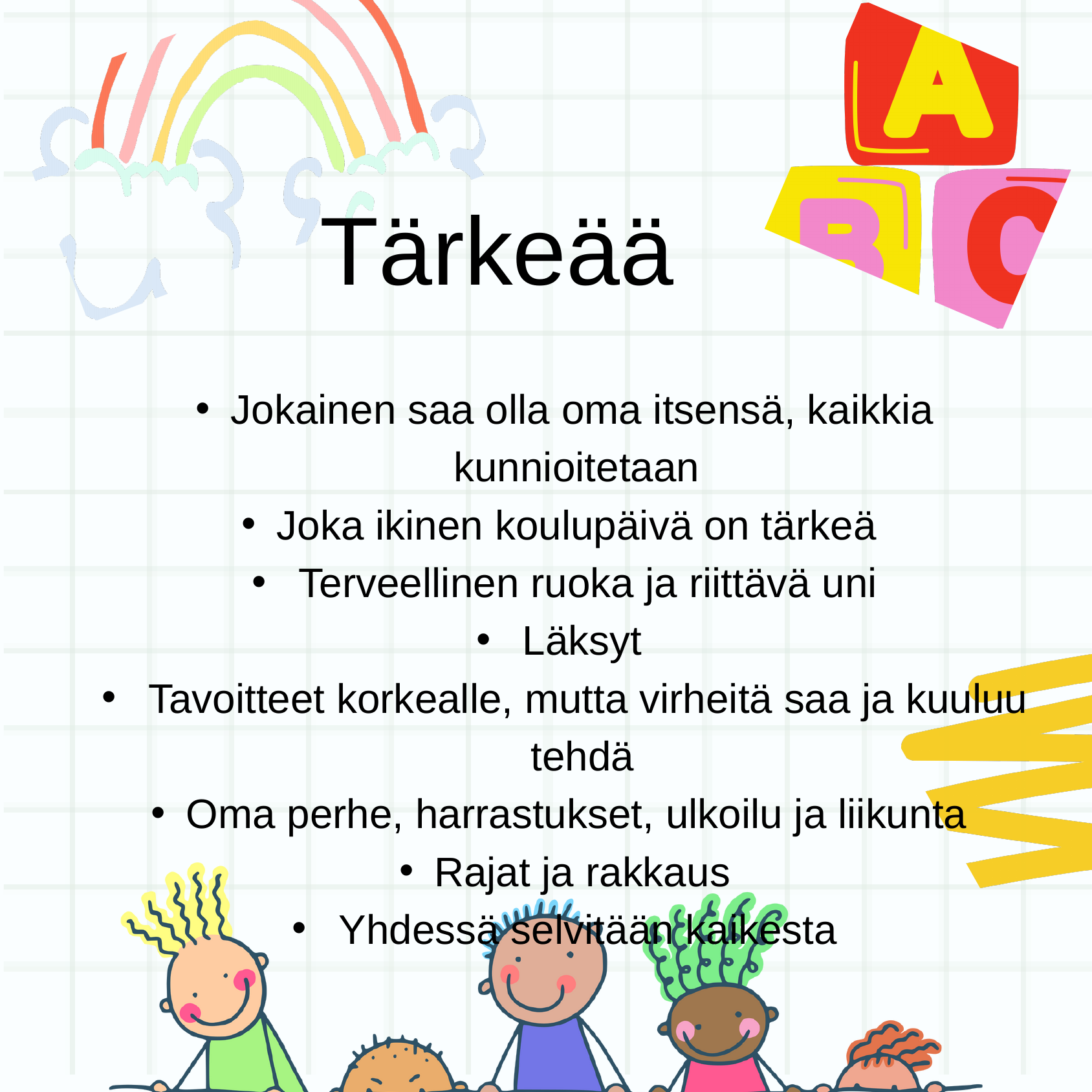

Tärkeää
Jokainen saa olla oma itsensä, kaikkia kunnioitetaan
Joka ikinen koulupäivä on tärkeä
 Terveellinen ruoka ja riittävä uni
 Läksyt
 Tavoitteet korkealle, mutta virheitä saa ja kuuluu tehdä
Oma perhe, harrastukset, ulkoilu ja liikunta
Rajat ja rakkaus
 Yhdessä selvitään kaikesta